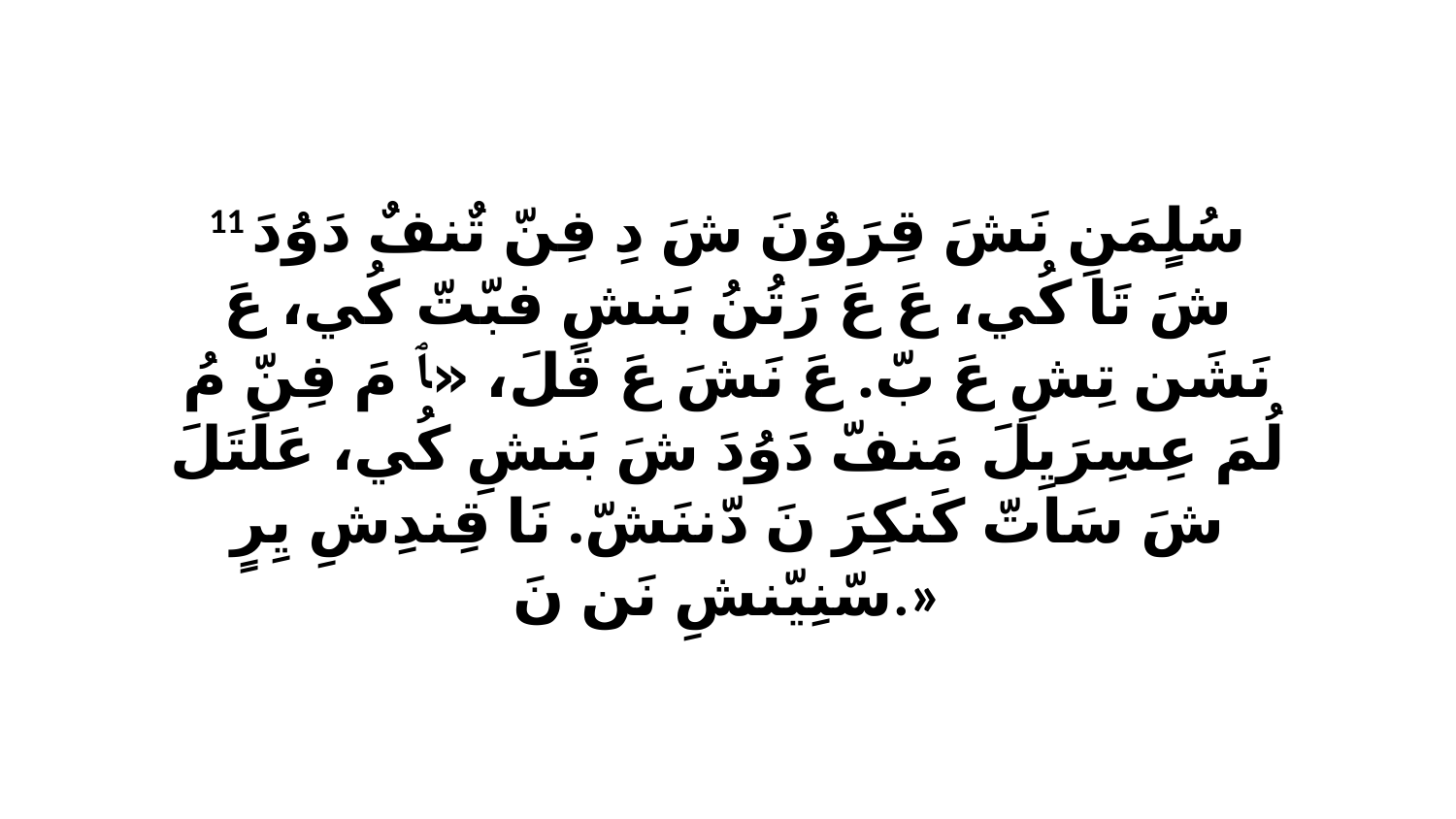

11 سُلٍمَنِ نَشَ قِرَوُنَ شَ دِ فِنّ تٌنفٌ دَوُدَ شَ تَا كُي، عَ عَ رَتُنُ بَنشِ فبّتّ كُي، عَ نَشَن تِشِ عَ بّ. عَ نَشَ عَ قَلَ، «ﭑ مَ فِنّ مُ لُمَ عِسِرَيِلَ مَنفّ دَوُدَ شَ بَنشِ كُي، عَلَتَلَ شَ سَاتّ كَنكِرَ نَ دّننَشّ. نَا قِندِشِ يِرٍ سّنِيّنشِ نَن نَ.»